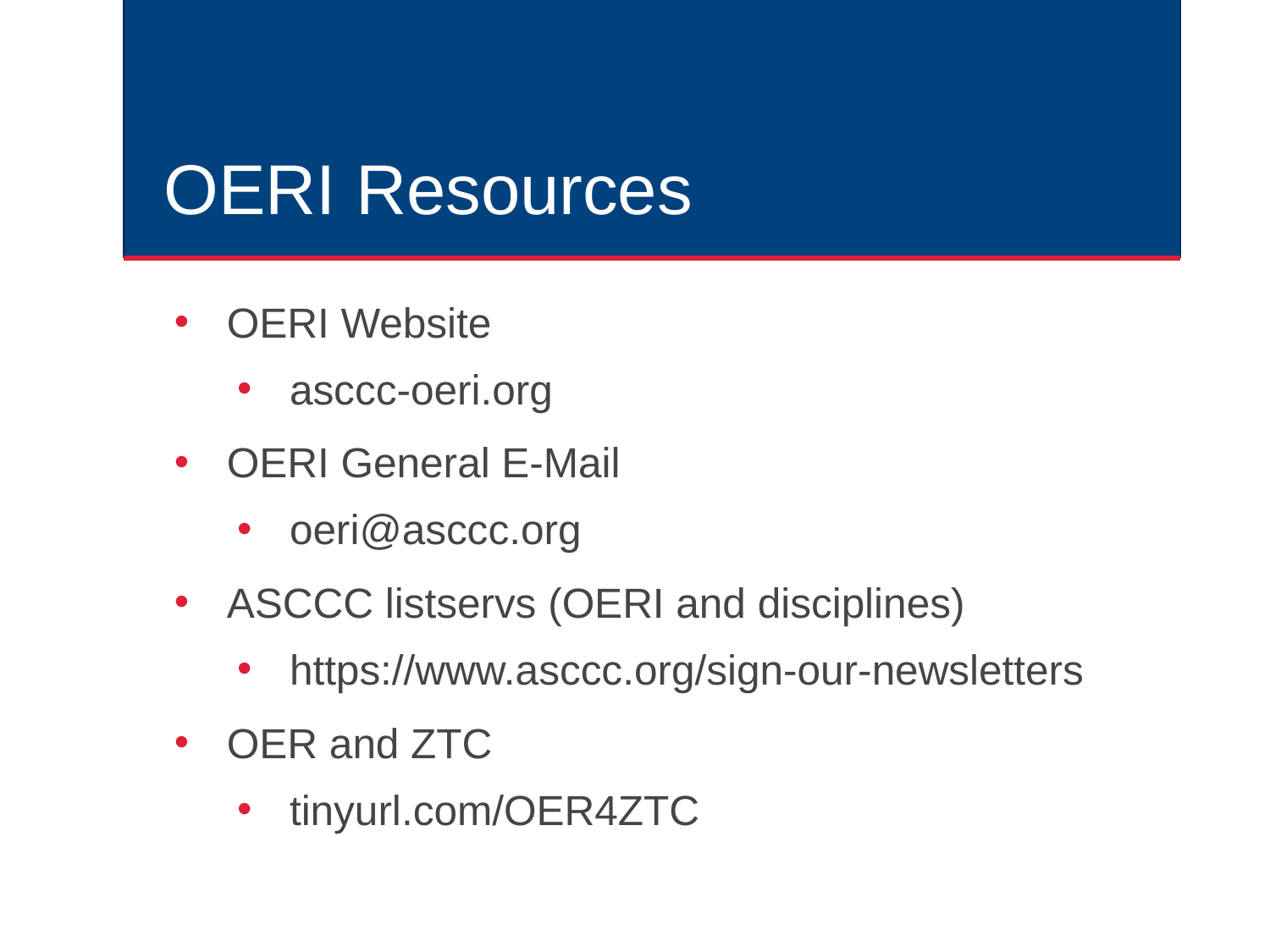

# OERI Resources
OERI Website
asccc-oeri.org
OERI General E-Mail
oeri@asccc.org
ASCCC listservs (OERI and disciplines)
https://www.asccc.org/sign-our-newsletters
OER and ZTC
tinyurl.com/OER4ZTC